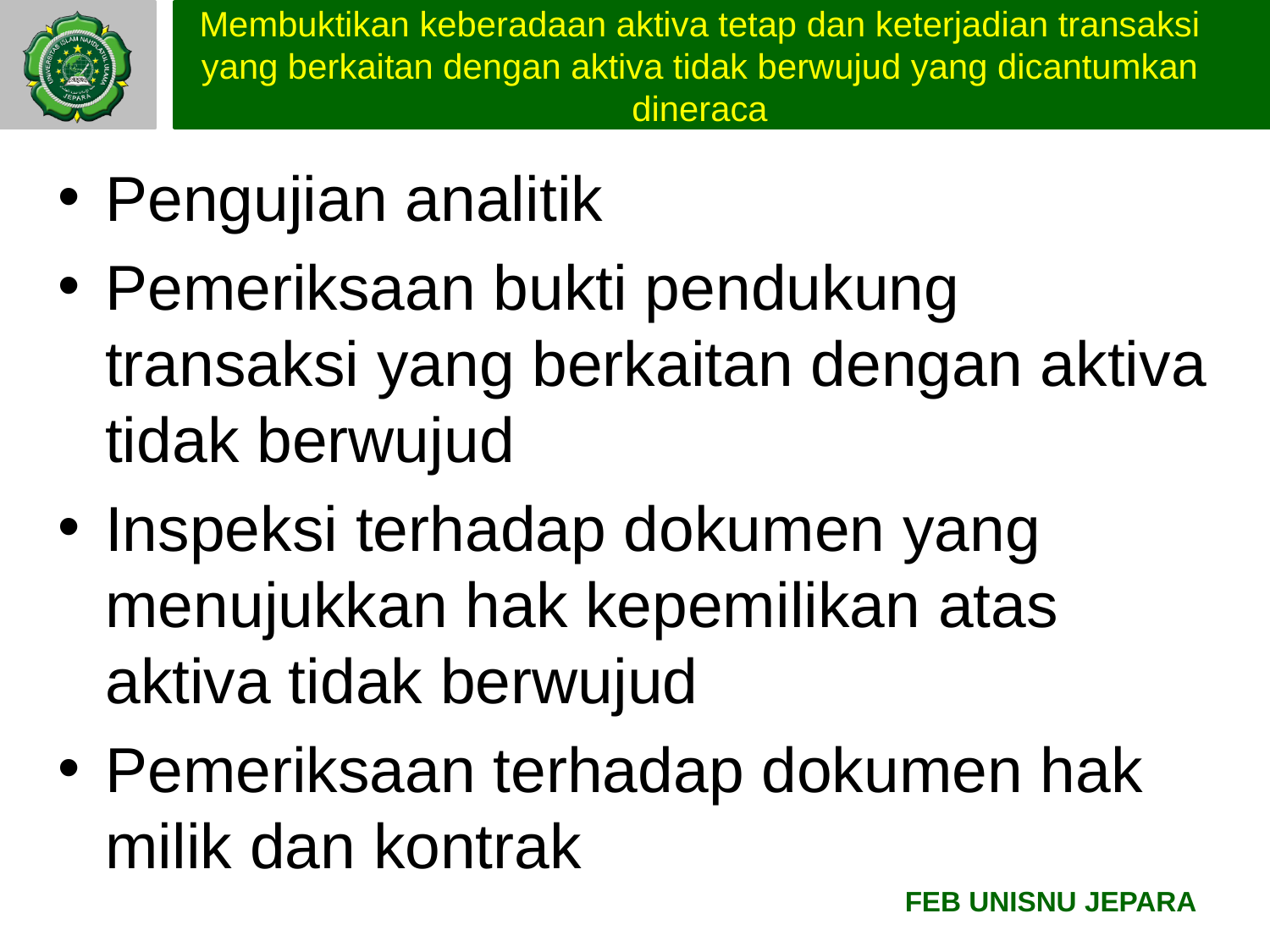

# Membuktikan keberadaan aktiva tetap dan keterjadian transaksi yang berkaitan dengan aktiva tidak berwujud yang dicantumkan dineraca
Pengujian analitik
Pemeriksaan bukti pendukung transaksi yang berkaitan dengan aktiva tidak berwujud
Inspeksi terhadap dokumen yang menujukkan hak kepemilikan atas aktiva tidak berwujud
Pemeriksaan terhadap dokumen hak milik dan kontrak